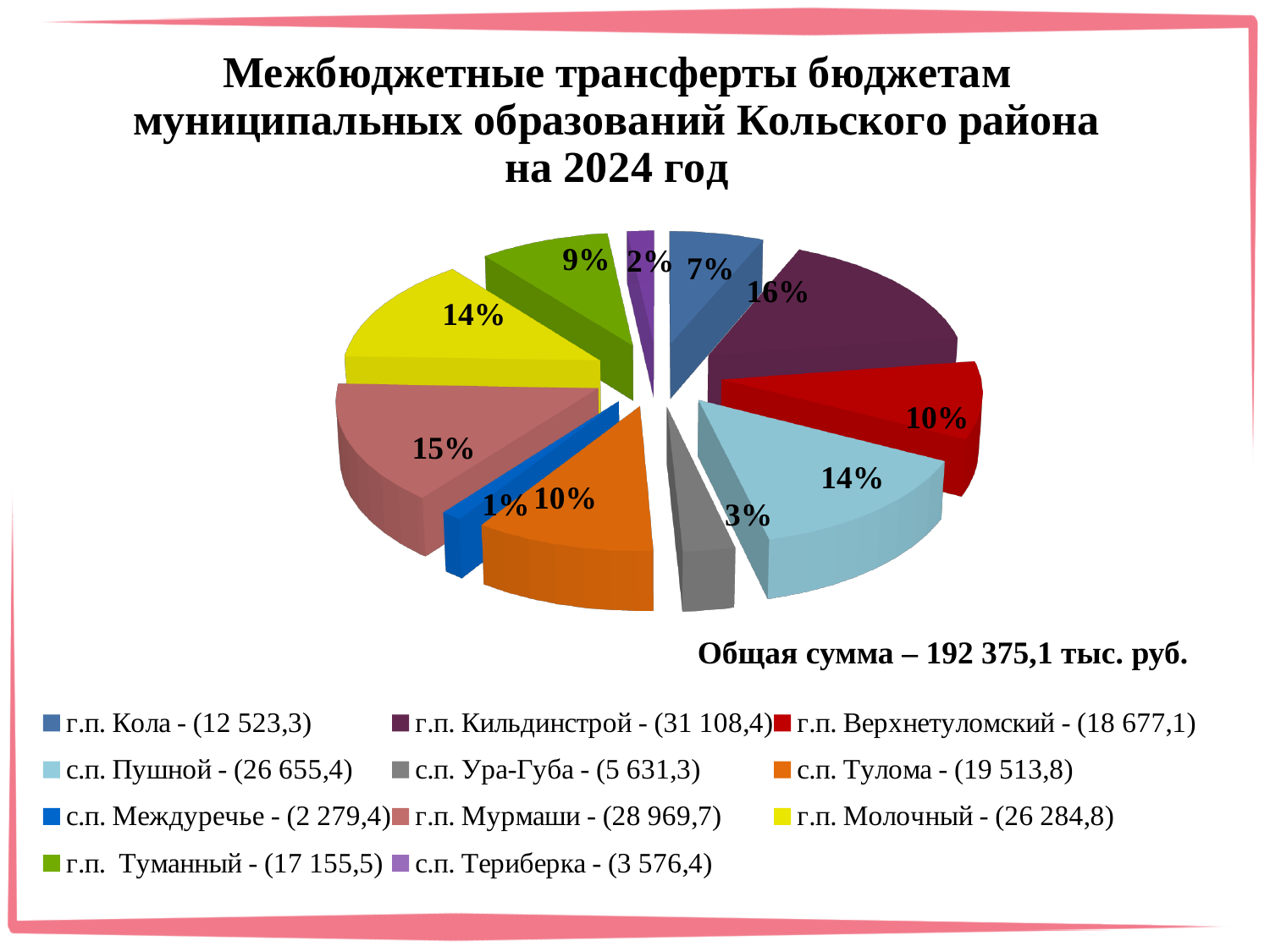

[unsupported chart]

Общая сумма – 192 375,1 тыс. руб.